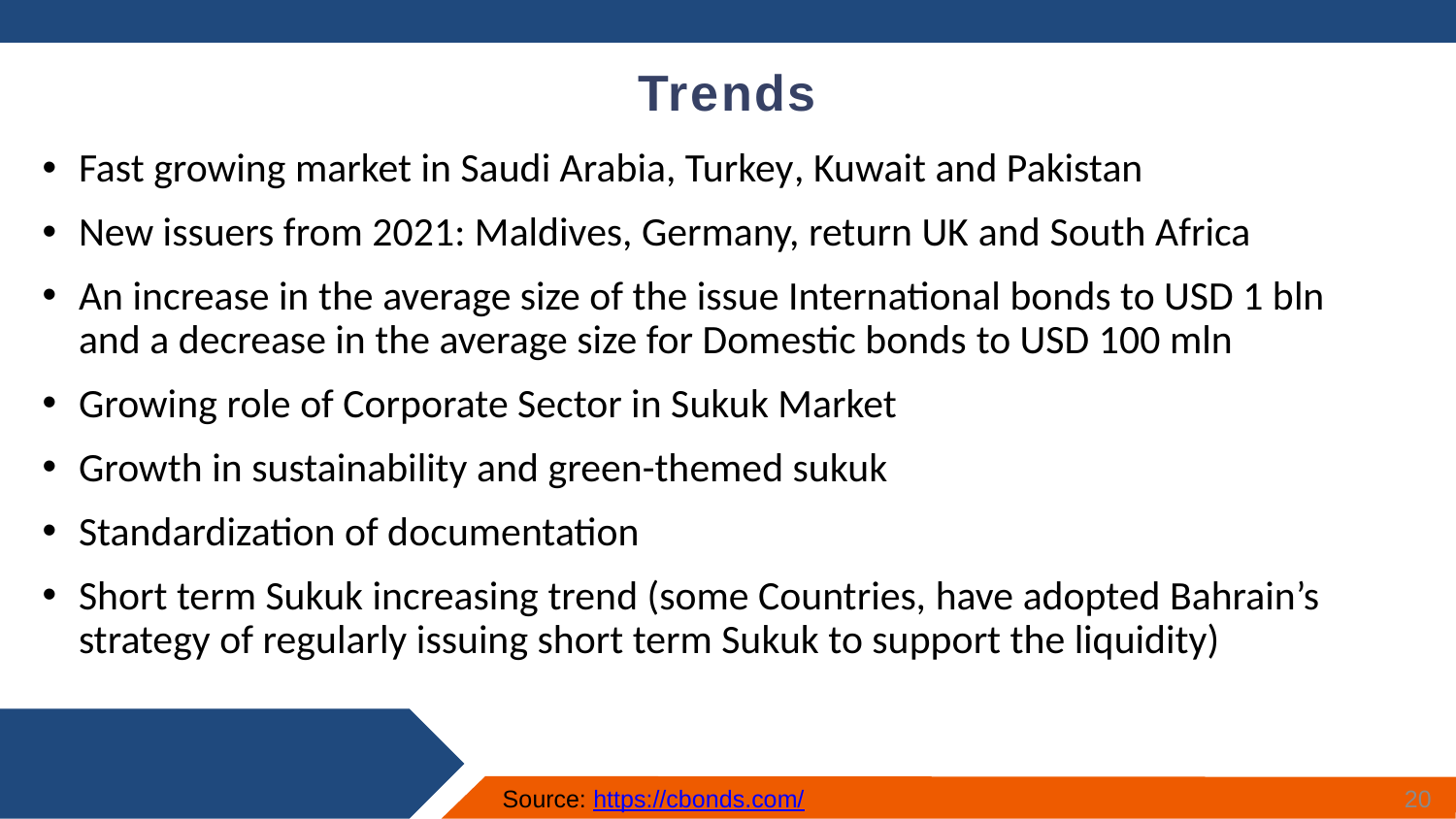

Trends
Fast growing market in Saudi Arabia, Turkey, Kuwait and Pakistan
New issuers from 2021: Maldives, Germany, return UK and South Africa
An increase in the average size of the issue International bonds to USD 1 bln and a decrease in the average size for Domestic bonds to USD 100 mln
Growing role of Corporate Sector in Sukuk Market
Growth in sustainability and green-themed sukuk
Standardization of documentation
Short term Sukuk increasing trend (some Countries, have adopted Bahrain’s strategy of regularly issuing short term Sukuk to support the liquidity)

20
Source: https://cbonds.com/